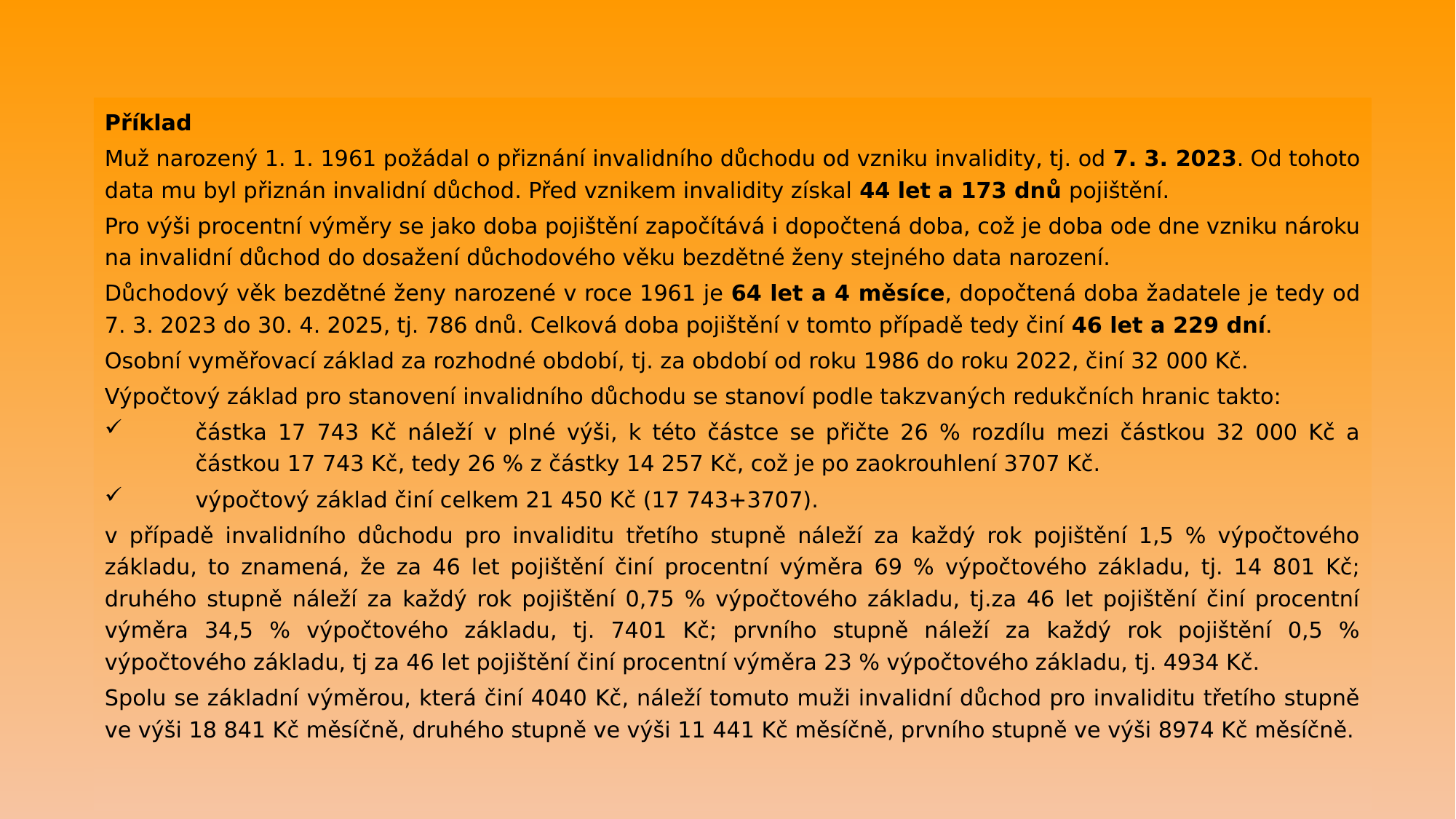

Příklad
Muž narozený 1. 1. 1961 požádal o přiznání invalidního důchodu od vzniku invalidity, tj. od 7. 3. 2023. Od tohoto data mu byl přiznán invalidní důchod. Před vznikem invalidity získal 44 let a 173 dnů pojištění.
Pro výši procentní výměry se jako doba pojištění započítává i dopočtená doba, což je doba ode dne vzniku nároku na invalidní důchod do dosažení důchodového věku bezdětné ženy stejného data narození.
Důchodový věk bezdětné ženy narozené v roce 1961 je 64 let a 4 měsíce, dopočtená doba žadatele je tedy od 7. 3. 2023 do 30. 4. 2025, tj. 786 dnů. Celková doba pojištění v tomto případě tedy činí 46 let a 229 dní.
Osobní vyměřovací základ za rozhodné období, tj. za období od roku 1986 do roku 2022, činí 32 000 Kč.
Výpočtový základ pro stanovení invalidního důchodu se stanoví podle takzvaných redukčních hranic takto:
částka 17 743 Kč náleží v plné výši, k této částce se přičte 26 % rozdílu mezi částkou 32 000 Kč a částkou 17 743 Kč, tedy 26 % z částky 14 257 Kč, což je po zaokrouhlení 3707 Kč.
výpočtový základ činí celkem 21 450 Kč (17 743+3707).
v případě invalidního důchodu pro invaliditu třetího stupně náleží za každý rok pojištění 1,5 % výpočtového základu, to znamená, že za 46 let pojištění činí procentní výměra 69 % výpočtového základu, tj. 14 801 Kč; druhého stupně náleží za každý rok pojištění 0,75 % výpočtového základu, tj.za 46 let pojištění činí procentní výměra 34,5 % výpočtového základu, tj. 7401 Kč; prvního stupně náleží za každý rok pojištění 0,5 % výpočtového základu, tj za 46 let pojištění činí procentní výměra 23 % výpočtového základu, tj. 4934 Kč.
Spolu se základní výměrou, která činí 4040 Kč, náleží tomuto muži invalidní důchod pro invaliditu třetího stupně ve výši 18 841 Kč měsíčně, druhého stupně ve výši 11 441 Kč měsíčně, prvního stupně ve výši 8974 Kč měsíčně.